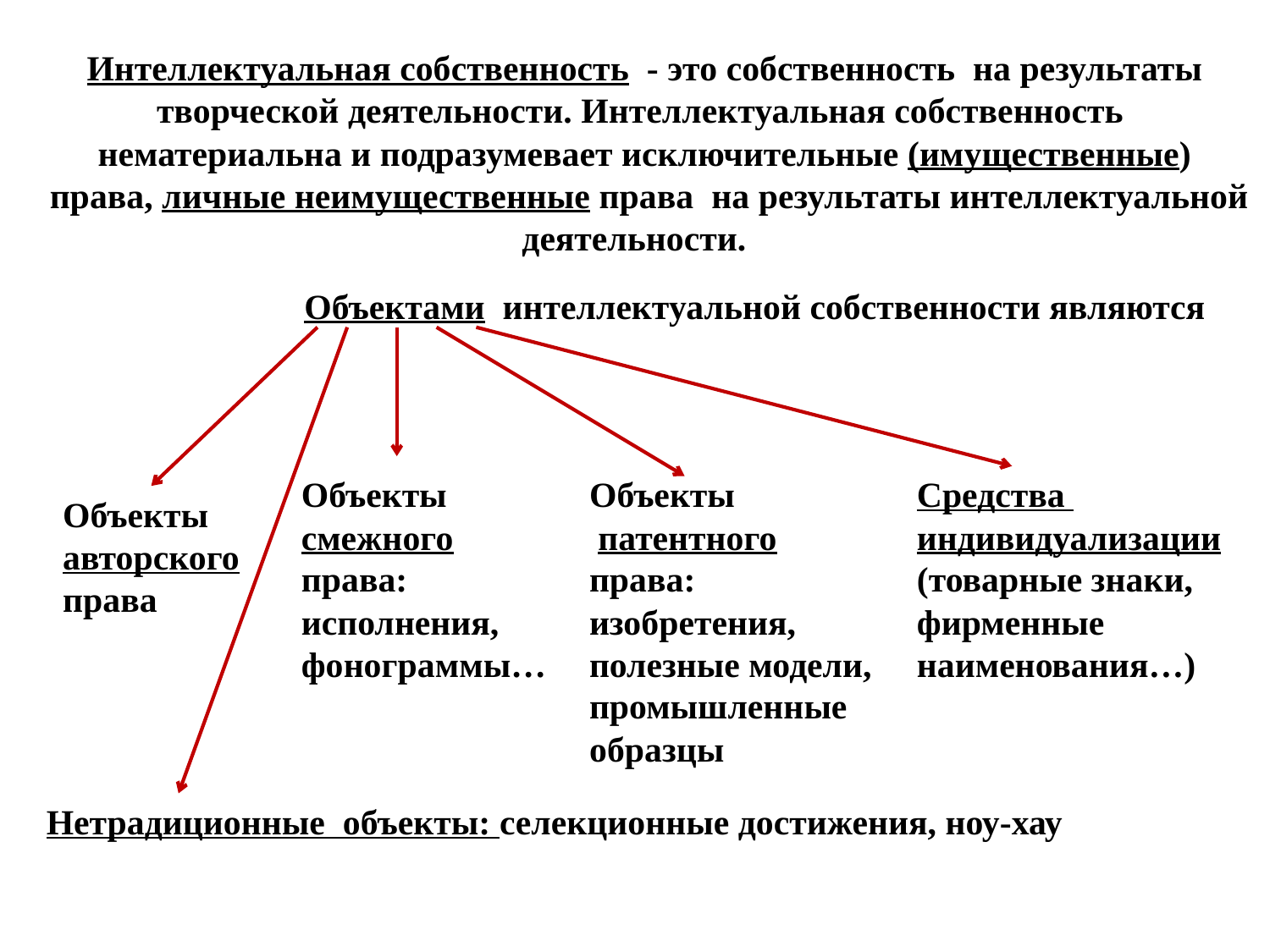

Интеллектуальная собственность  - это собственность  на результаты
творческой деятельности. Интеллектуальная собственность
нематериальна и подразумевает исключительные (имущественные)
 права, личные неимущественные права  на результаты интеллектуальной
деятельности.

Объектами  интеллектуальной собственности являются
Объекты
смежного
права:
исполнения,
фонограммы…

Объекты
 патентного
права:
изобретения,
полезные модели,
промышленные
образцы
Средства
индивидуализации
(товарные знаки,
фирменные
наименования…)
Объекты
авторского
права
Нетрадиционные  объекты: селекционные достижения, ноу-хау